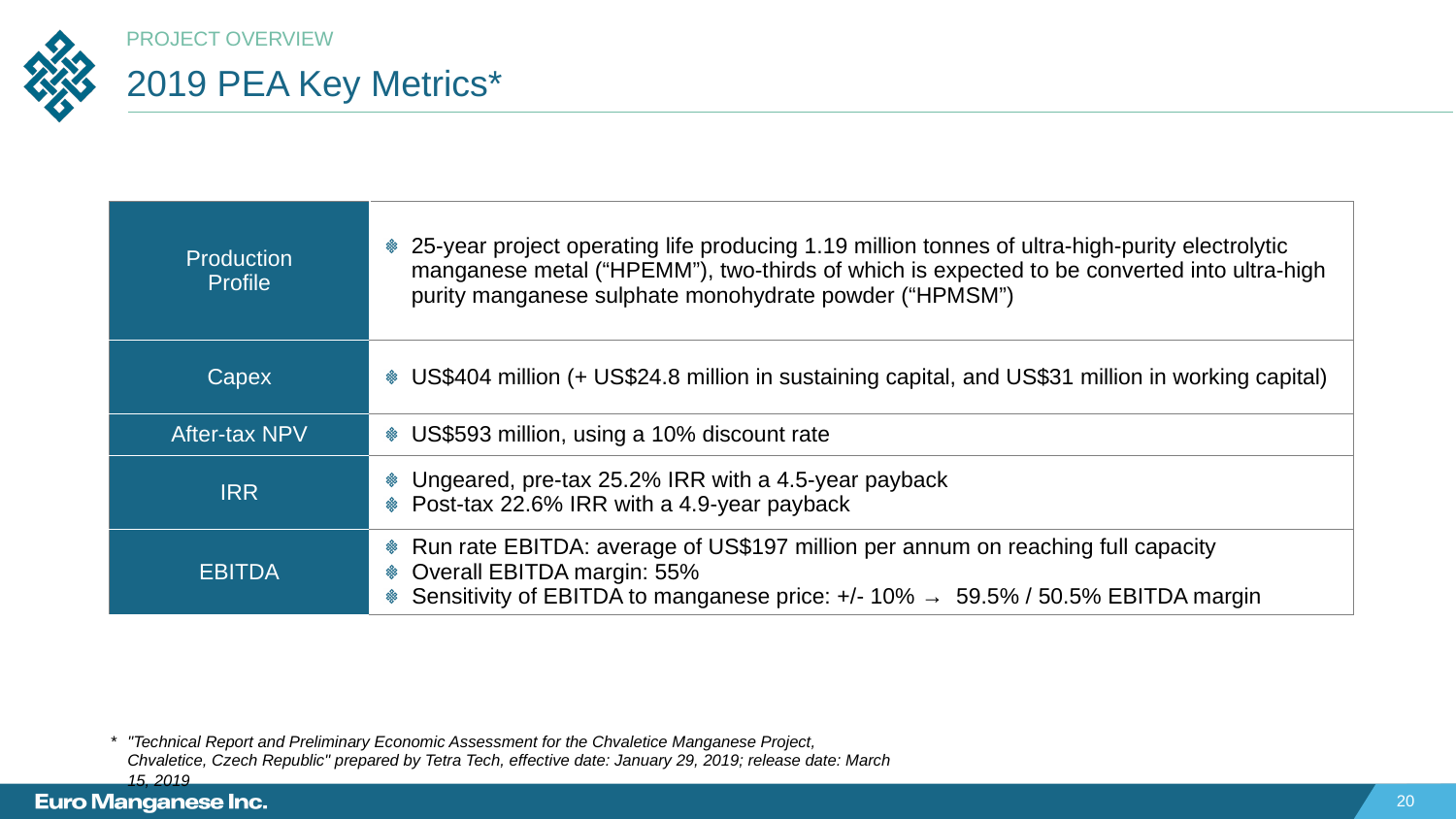

PROJECT OVERVIEW
# 2019 PEA Key Metrics*
| Production Profile | 25-year project operating life producing 1.19 million tonnes of ultra-high-purity electrolytic manganese metal (“HPEMM”), two-thirds of which is expected to be converted into ultra-high purity manganese sulphate monohydrate powder (“HPMSM”) |
| --- | --- |
| Capex | US$404 million (+ US$24.8 million in sustaining capital, and US$31 million in working capital) |
| After-tax NPV | US$593 million, using a 10% discount rate |
| IRR | Ungeared, pre-tax 25.2% IRR with a 4.5-year payback Post-tax 22.6% IRR with a 4.9-year payback |
| EBITDA | Run rate EBITDA: average of US$197 million per annum on reaching full capacity Overall EBITDA margin: 55% Sensitivity of EBITDA to manganese price: +/- 10% →  59.5% / 50.5% EBITDA margin |
* 	"Technical Report and Preliminary Economic Assessment for the Chvaletice Manganese Project, Chvaletice, Czech Republic" prepared by Tetra Tech, effective date: January 29, 2019; release date: March 15, 2019
20